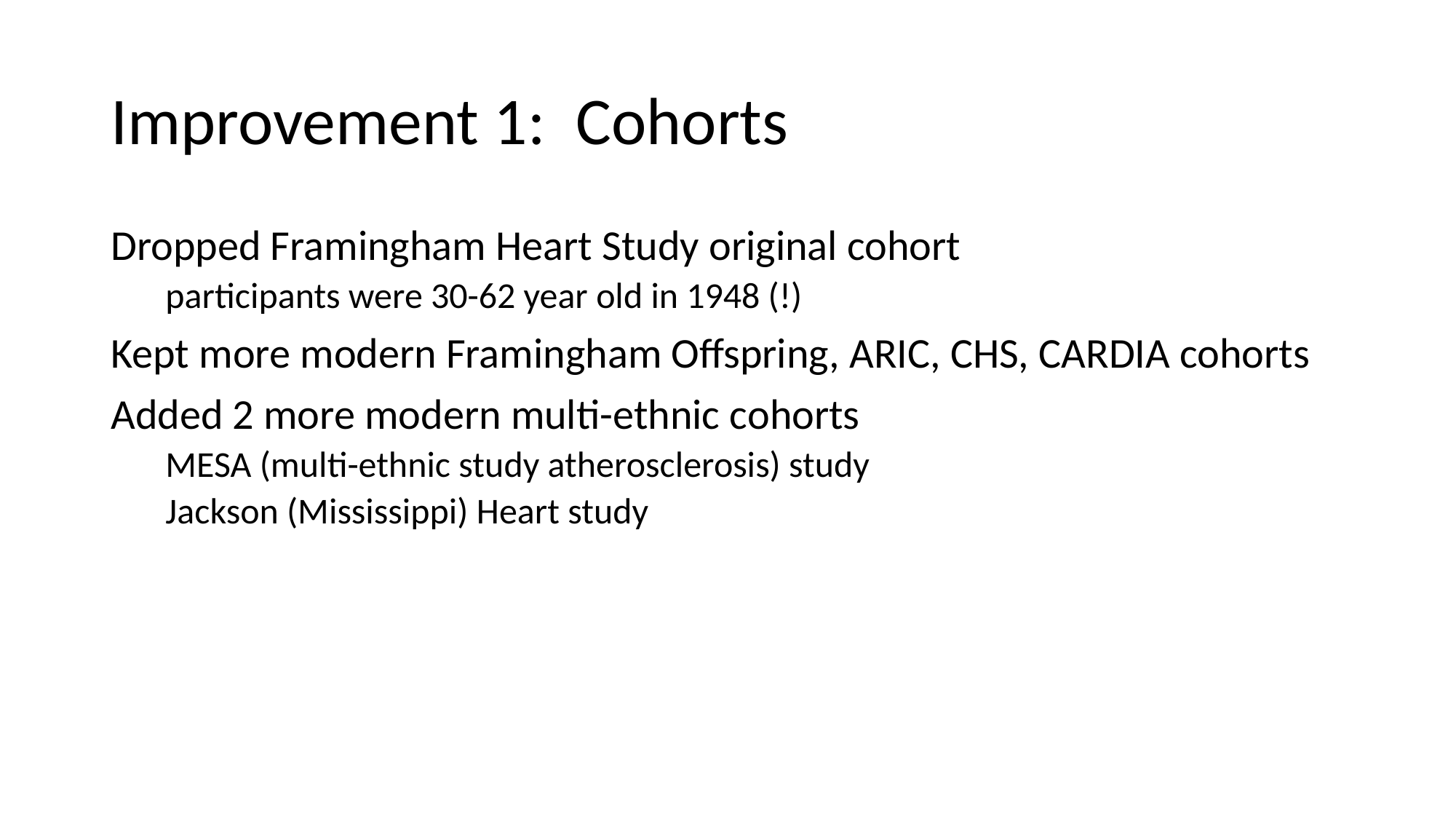

# Improvement 1:  Cohorts
Dropped Framingham Heart Study original cohort
participants were 30-62 year old in 1948 (!)
Kept more modern Framingham Offspring, ARIC, CHS, CARDIA cohorts
Added 2 more modern multi-ethnic cohorts
MESA (multi-ethnic study atherosclerosis) study
Jackson (Mississippi) Heart study